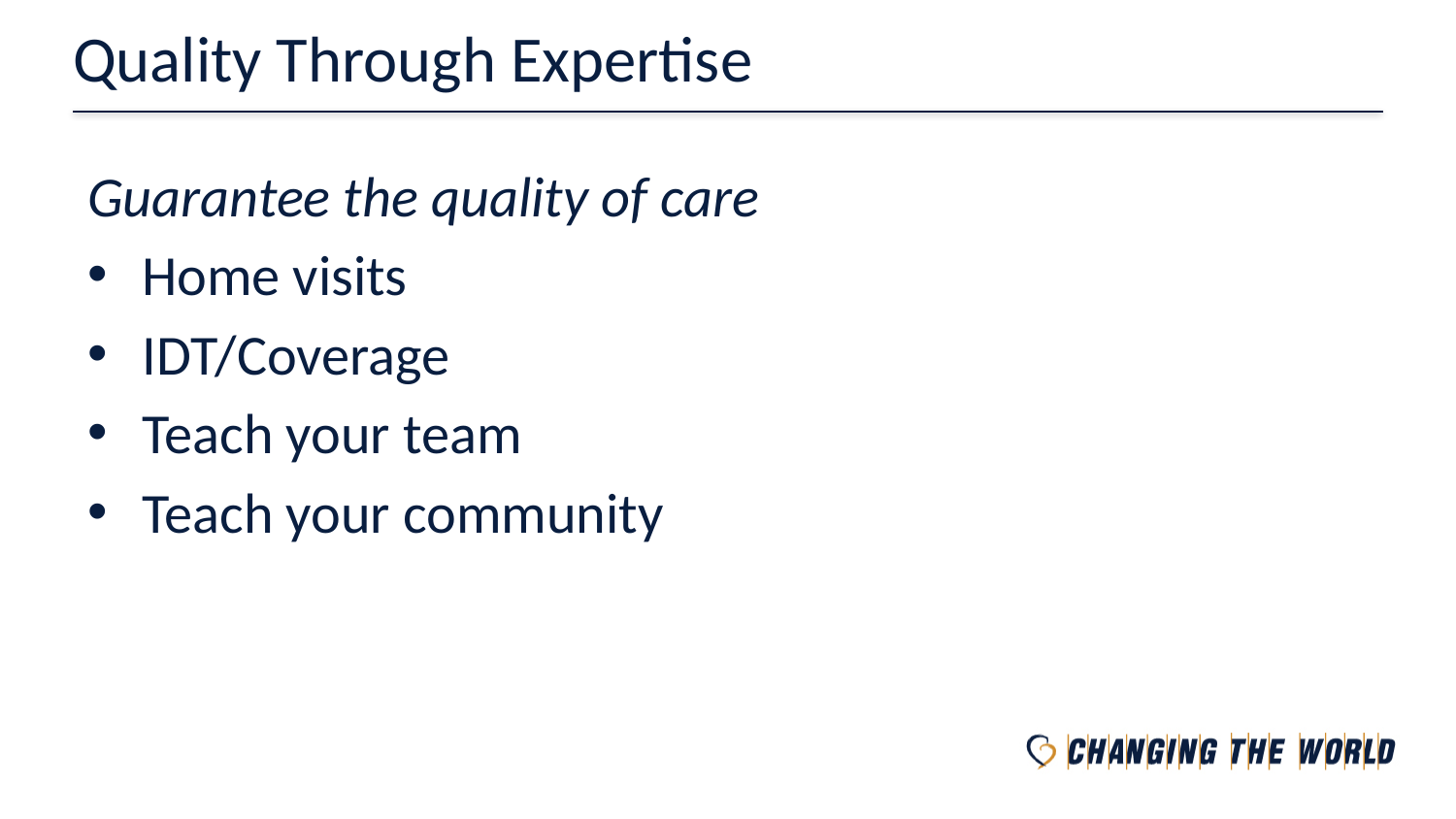

# Quality Through Expertise
Guarantee the quality of care
Home visits
IDT/Coverage
Teach your team
Teach your community